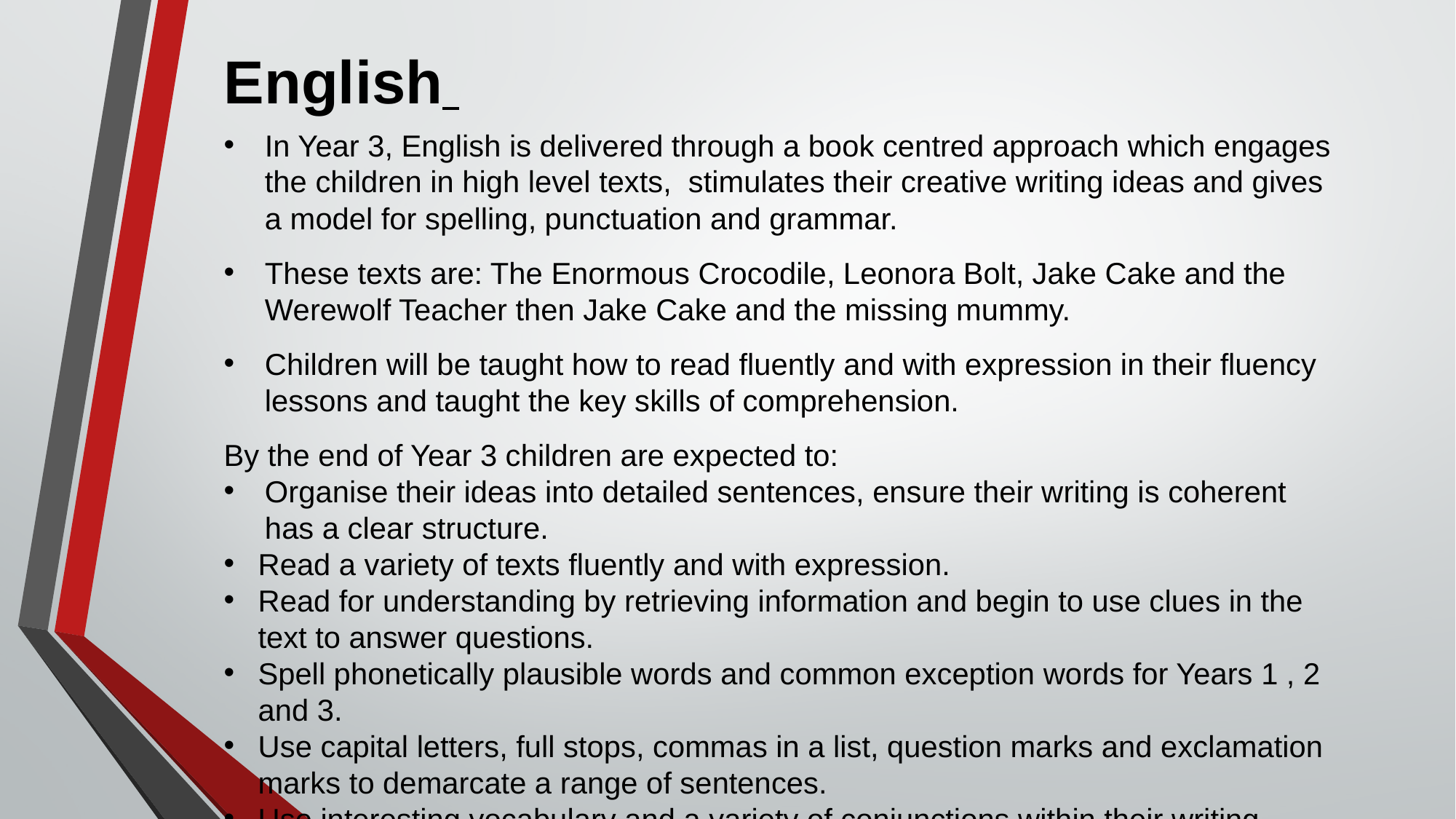

# English
In Year 3, English is delivered through a book centred approach which engages the children in high level texts,  stimulates their creative writing ideas and gives a model for spelling, punctuation and grammar.

These texts are: The Enormous Crocodile, Leonora Bolt, Jake Cake and the Werewolf Teacher then Jake Cake and the missing mummy.

Children will be taught how to read fluently and with expression in their fluency lessons and taught the key skills of comprehension.

By the end of Year 3 children are expected to:
Organise their ideas into detailed sentences, ensure their writing is coherent has a clear structure.
Read a variety of texts fluently and with expression.
Read for understanding by retrieving information and begin to use clues in the text to answer questions.
Spell phonetically plausible words and common exception words for Years 1 , 2 and 3.
Use capital letters, full stops, commas in a list, question marks and exclamation marks to demarcate a range of sentences.
Use interesting vocabulary and a variety of conjunctions within their writing.